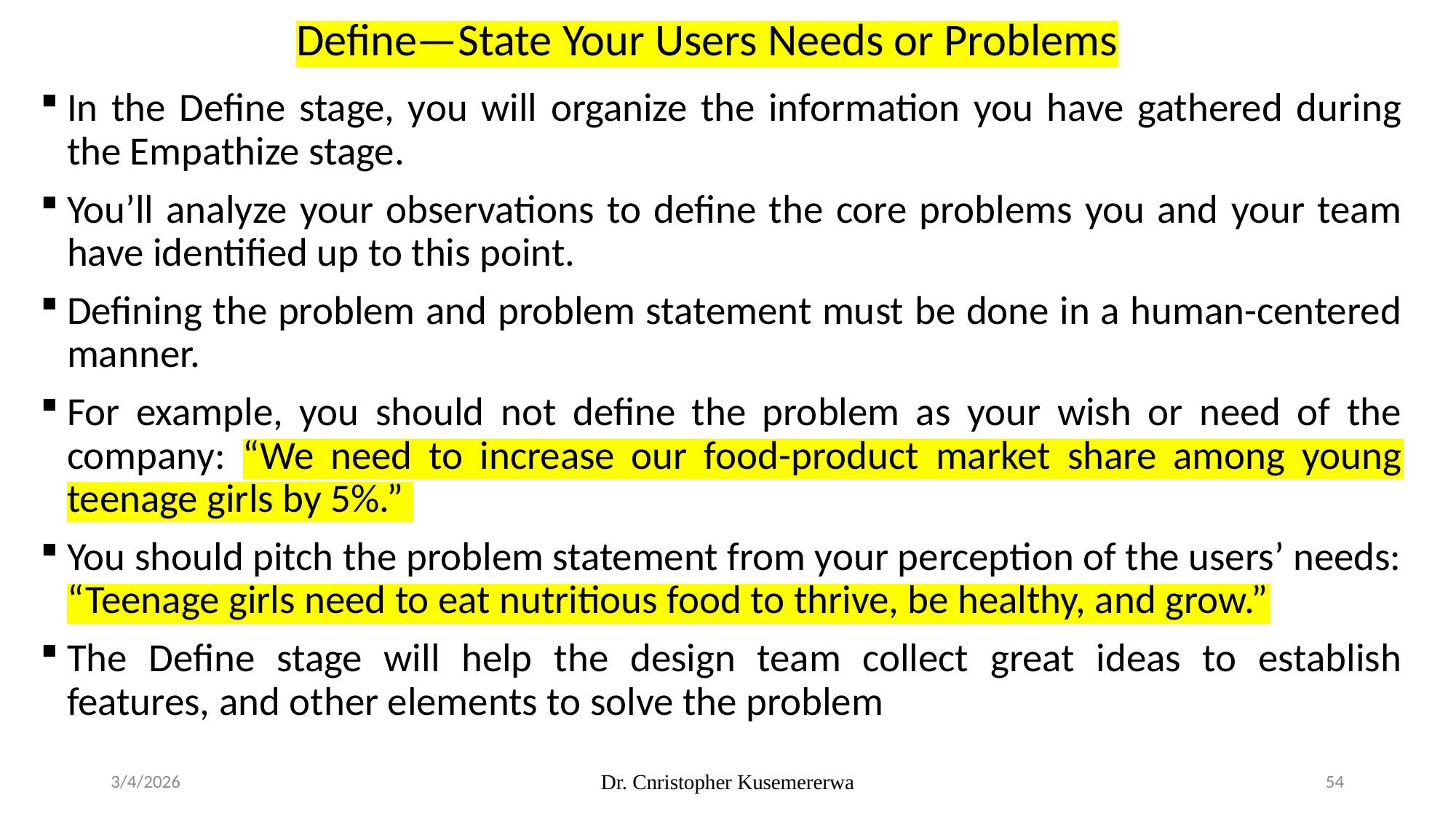

# Define—State Your Users Needs or Problems
In the Define stage, you will organize the information you have gathered during the Empathize stage.
You’ll analyze your observations to define the core problems you and your team have identified up to this point.
Defining the problem and problem statement must be done in a human-centered manner.
For example, you should not define the problem as your wish or need of the company: “We need to increase our food-product market share among young teenage girls by 5%.”
You should pitch the problem statement from your perception of the users’ needs: “Teenage girls need to eat nutritious food to thrive, be healthy, and grow.”
The Define stage will help the design team collect great ideas to establish features, and other elements to solve the problem

3/4/2026
Dr. Cnristopher Kusemererwa
54